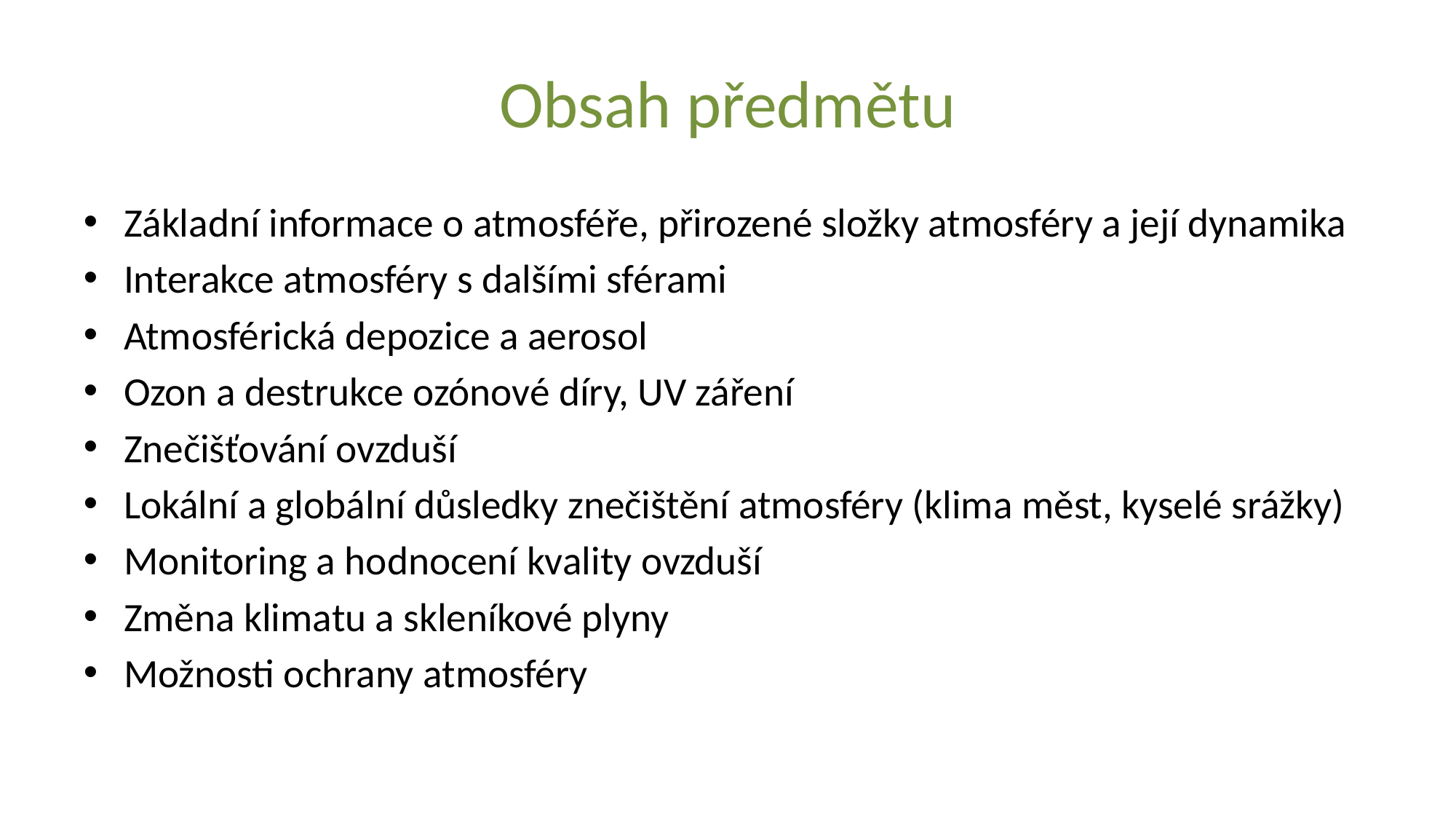

# Obsah předmětu
Základní informace o atmosféře, přirozené složky atmosféry a její dynamika
Interakce atmosféry s dalšími sférami
Atmosférická depozice a aerosol
Ozon a destrukce ozónové díry, UV záření
Znečišťování ovzduší
Lokální a globální důsledky znečištění atmosféry (klima měst, kyselé srážky)
Monitoring a hodnocení kvality ovzduší
Změna klimatu a skleníkové plyny
Možnosti ochrany atmosféry